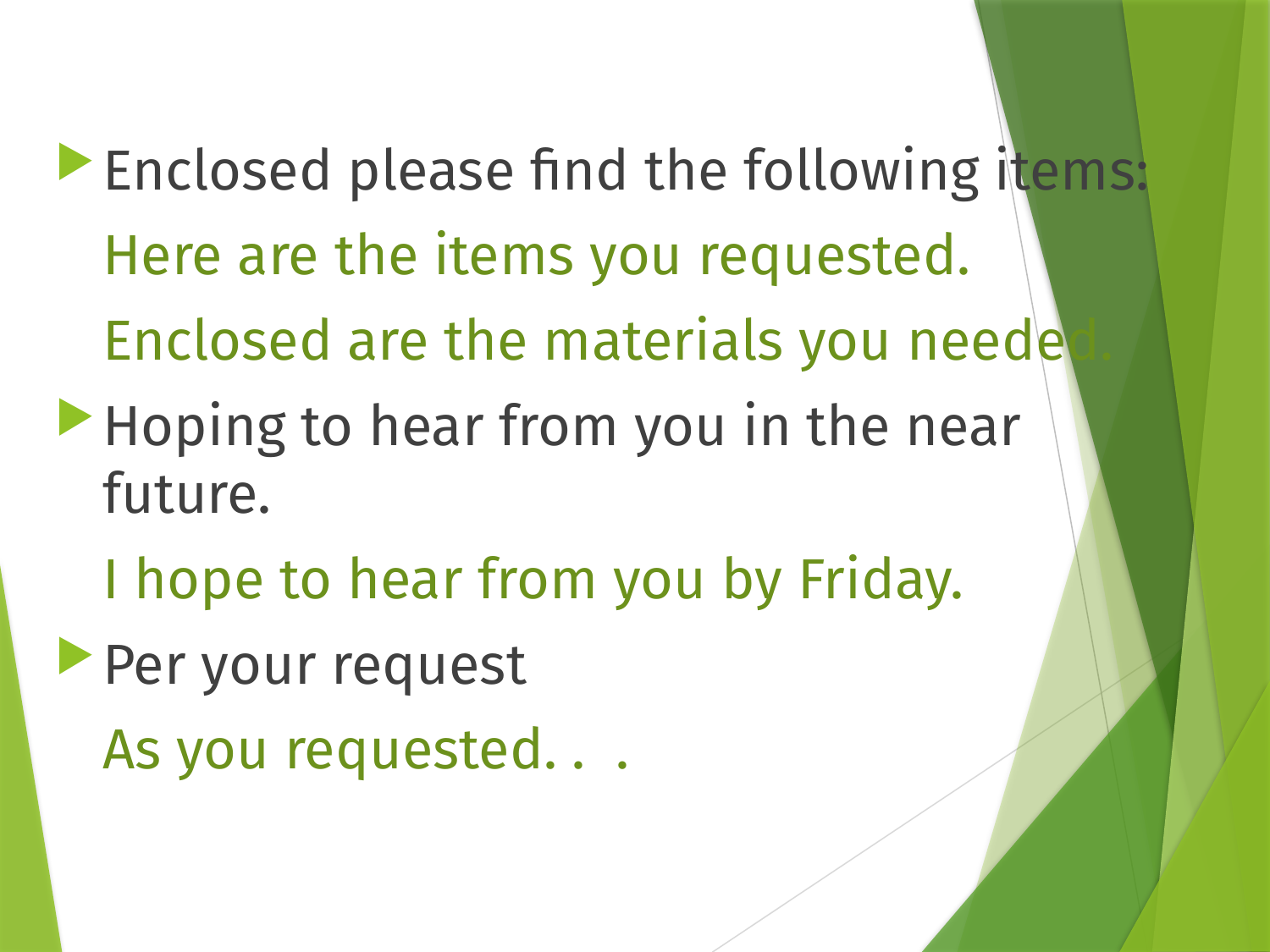

Enclosed please find the following items:
	Here are the items you requested.
	Enclosed are the materials you needed.
Hoping to hear from you in the near future.
	I hope to hear from you by Friday.
Per your request
	As you requested. .  .